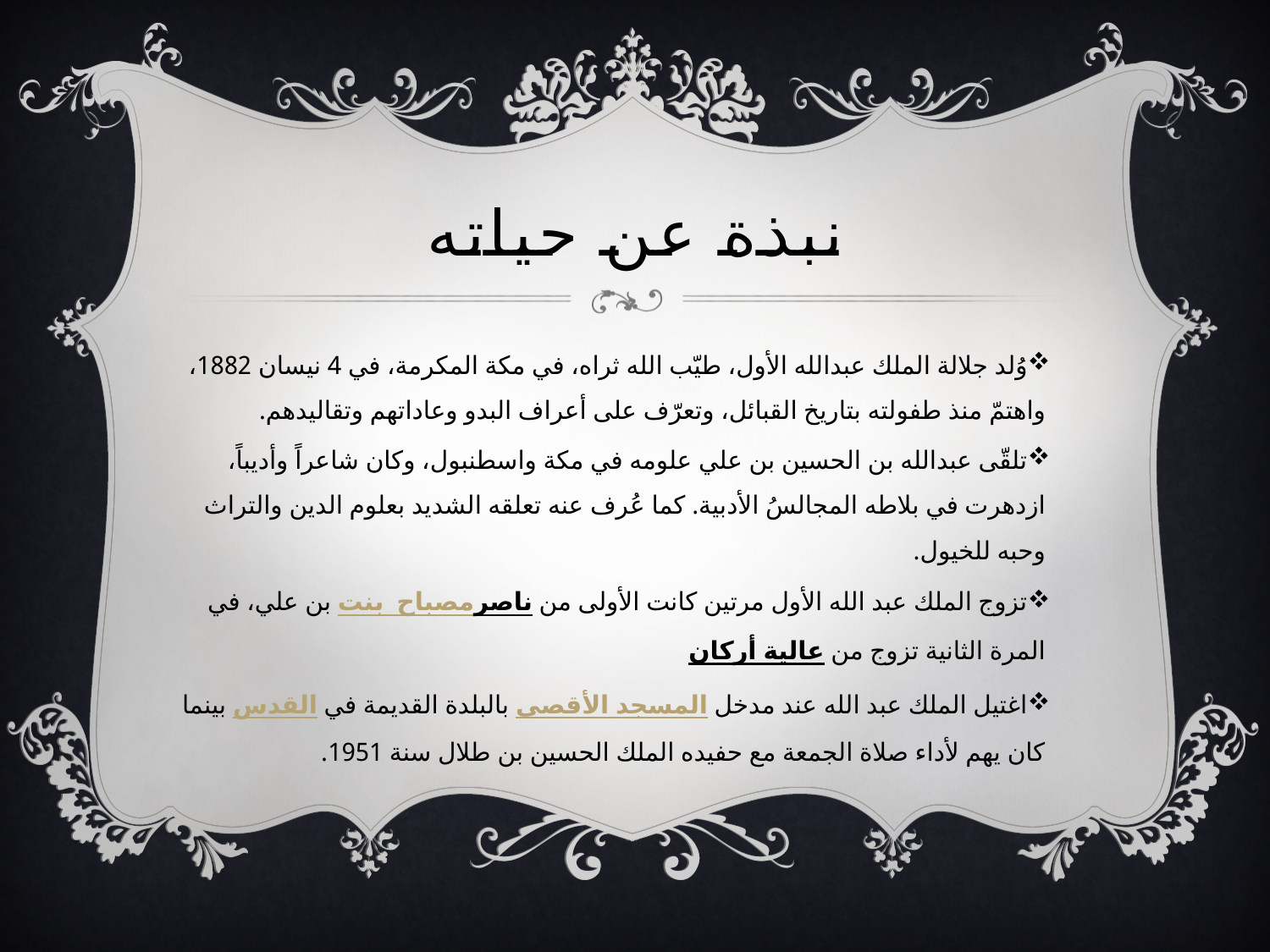

# نبذة عن حياته
وُلد جلالة الملك عبدالله الأول، طيّب الله ثراه، في مكة المكرمة، في 4 نيسان 1882، واهتمّ منذ طفولته بتاريخ القبائل، وتعرّف على أعراف البدو وعاداتهم وتقاليدهم.
تلقّى عبدالله بن الحسين بن علي علومه في مكة واسطنبول، وكان شاعراً وأديباً، ازدهرت في بلاطه المجالسُ الأدبية. كما عُرف عنه تعلقه الشديد بعلوم الدين والتراث وحبه للخيول.
تزوج الملك عبد الله الأول مرتين كانت الأولى من مصباح بنت ناصر بن علي، في المرة الثانية تزوج من عالية أركان
اغتيل الملك عبد الله عند مدخل المسجد الأقصى بالبلدة القديمة في القدس بينما كان يهم لأداء صلاة الجمعة مع حفيده الملك الحسين بن طلال سنة 1951.